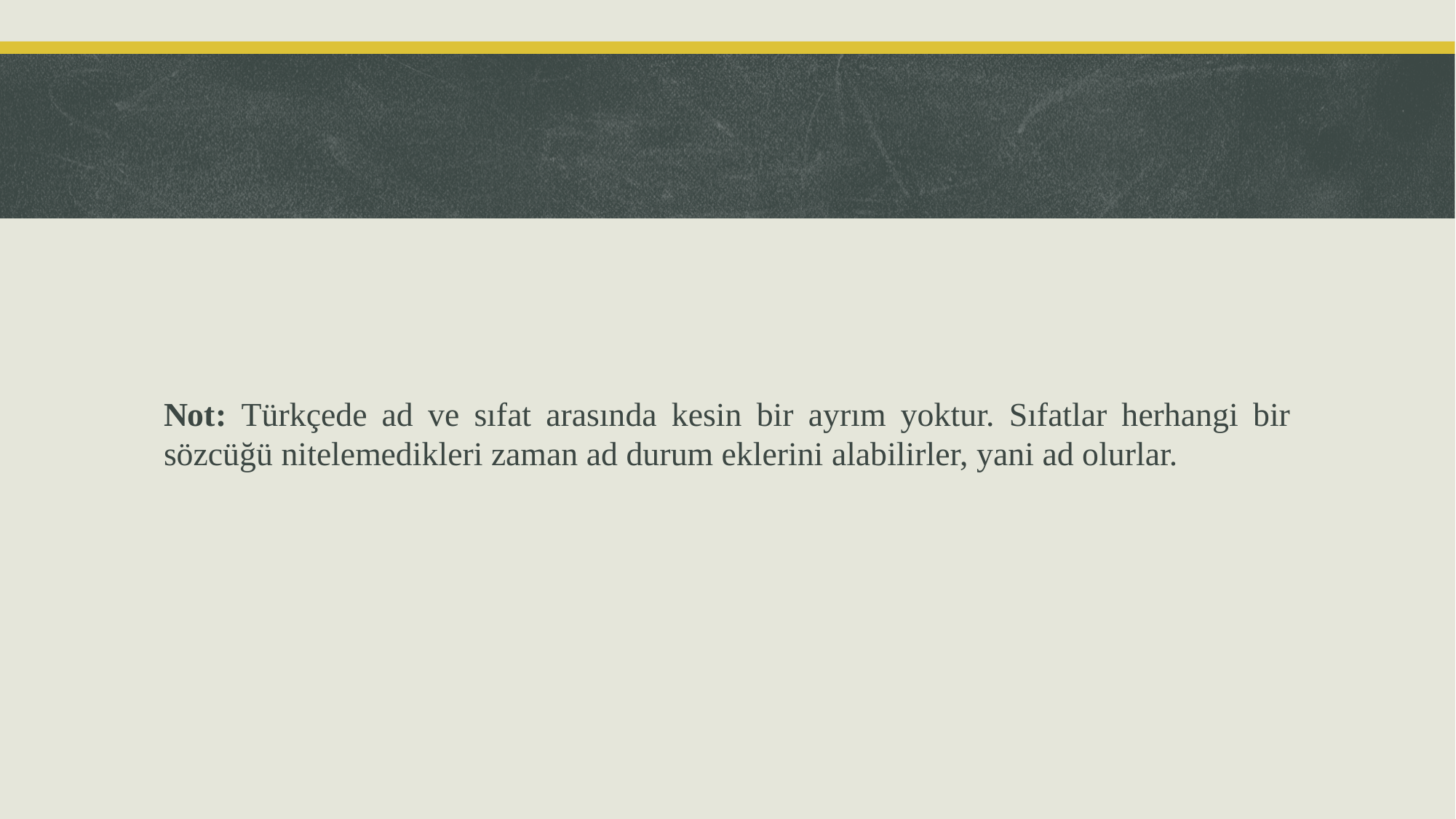

Not: Türkçede ad ve sıfat arasında kesin bir ayrım yoktur. Sıfatlar herhangi bir sözcüğü nitelemedikleri zaman ad durum eklerini alabilirler, yani ad olurlar.